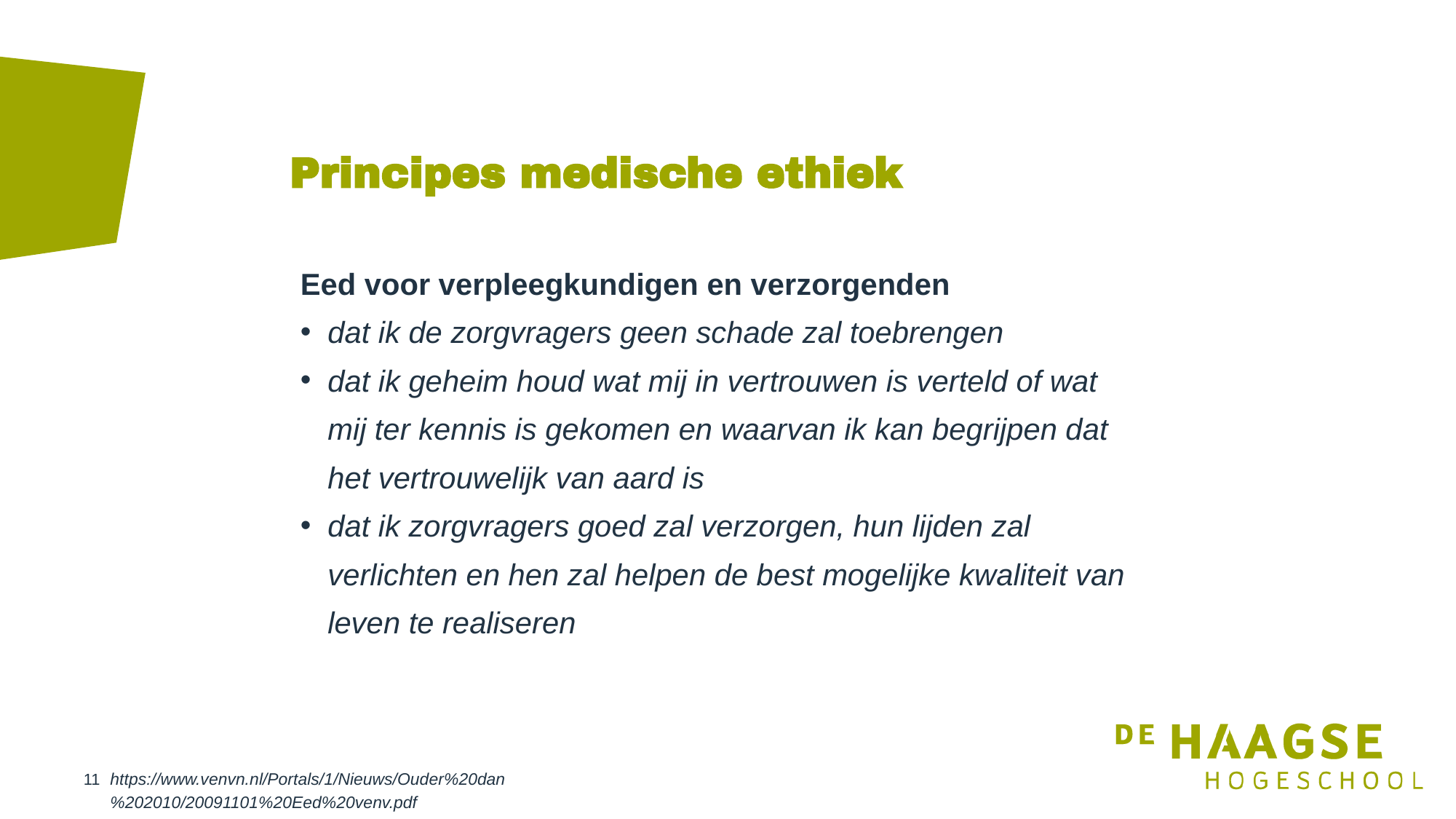

# Principes medische ethiek
Eed voor verpleegkundigen en verzorgenden
dat ik de zorgvragers geen schade zal toebrengen
dat ik geheim houd wat mij in vertrouwen is verteld of wat mij ter kennis is gekomen en waarvan ik kan begrijpen dat het vertrouwelijk van aard is
dat ik zorgvragers goed zal verzorgen, hun lijden zal verlichten en hen zal helpen de best mogelijke kwaliteit van leven te realiseren
https://www.venvn.nl/Portals/1/Nieuws/Ouder%20dan%202010/20091101%20Eed%20venv.pdf
11